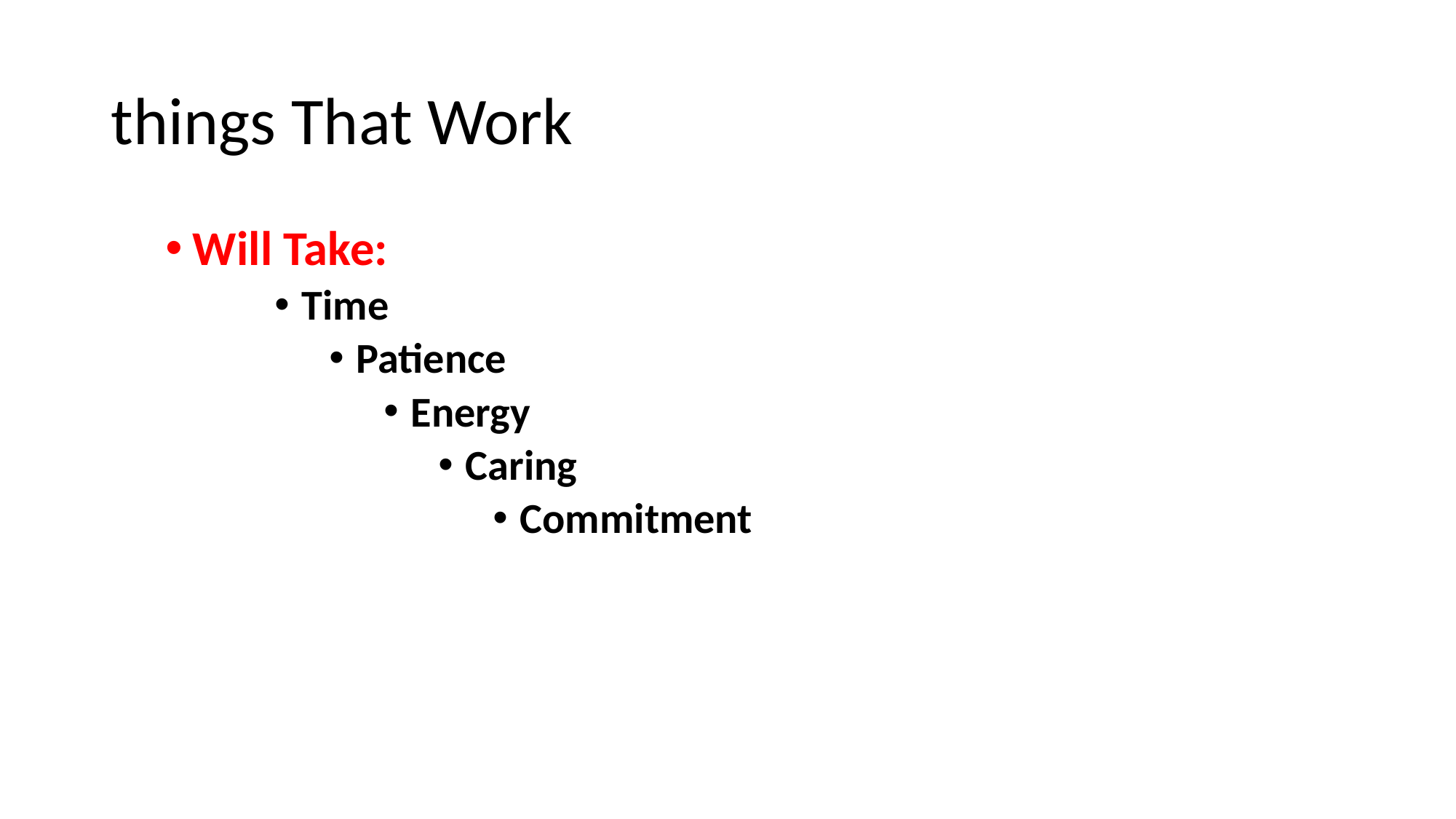

# things That Work
Will Take:
Time
Patience
Energy
Caring
Commitment